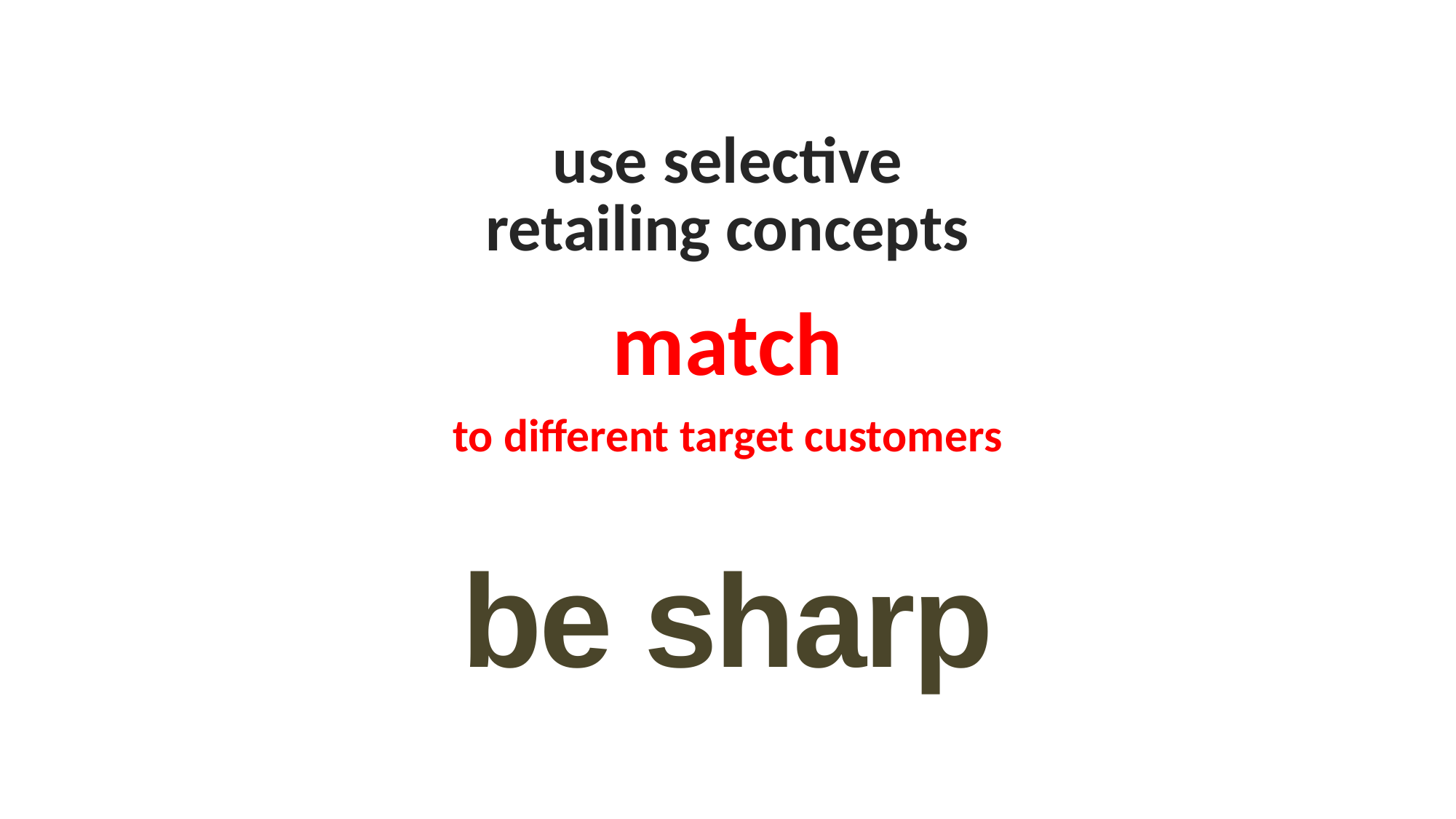

use selective
retailing concepts
match
to different target customers
be sharp